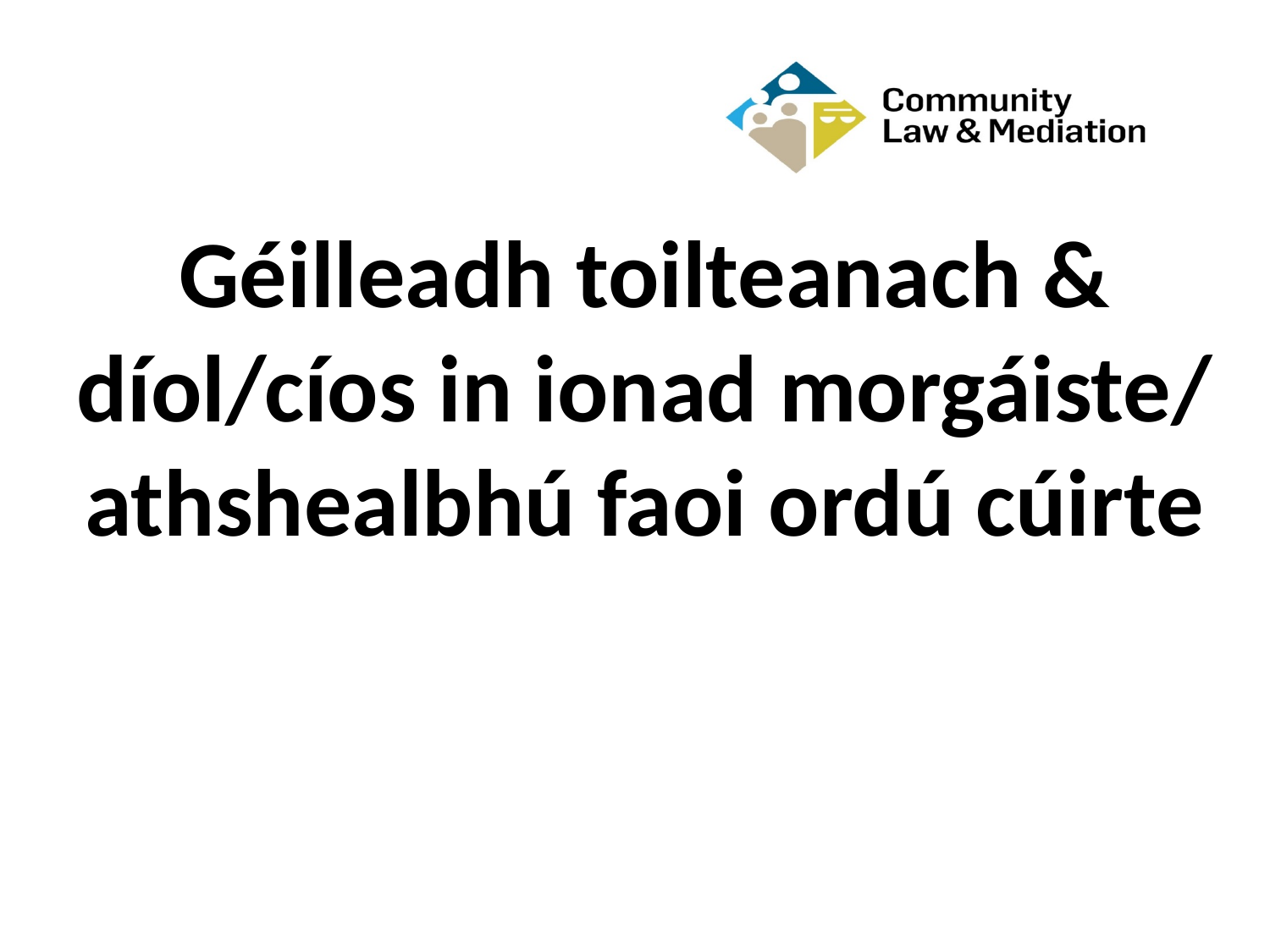

Géilleadh toilteanach & díol/cíos in ionad morgáiste/ athshealbhú faoi ordú cúirte